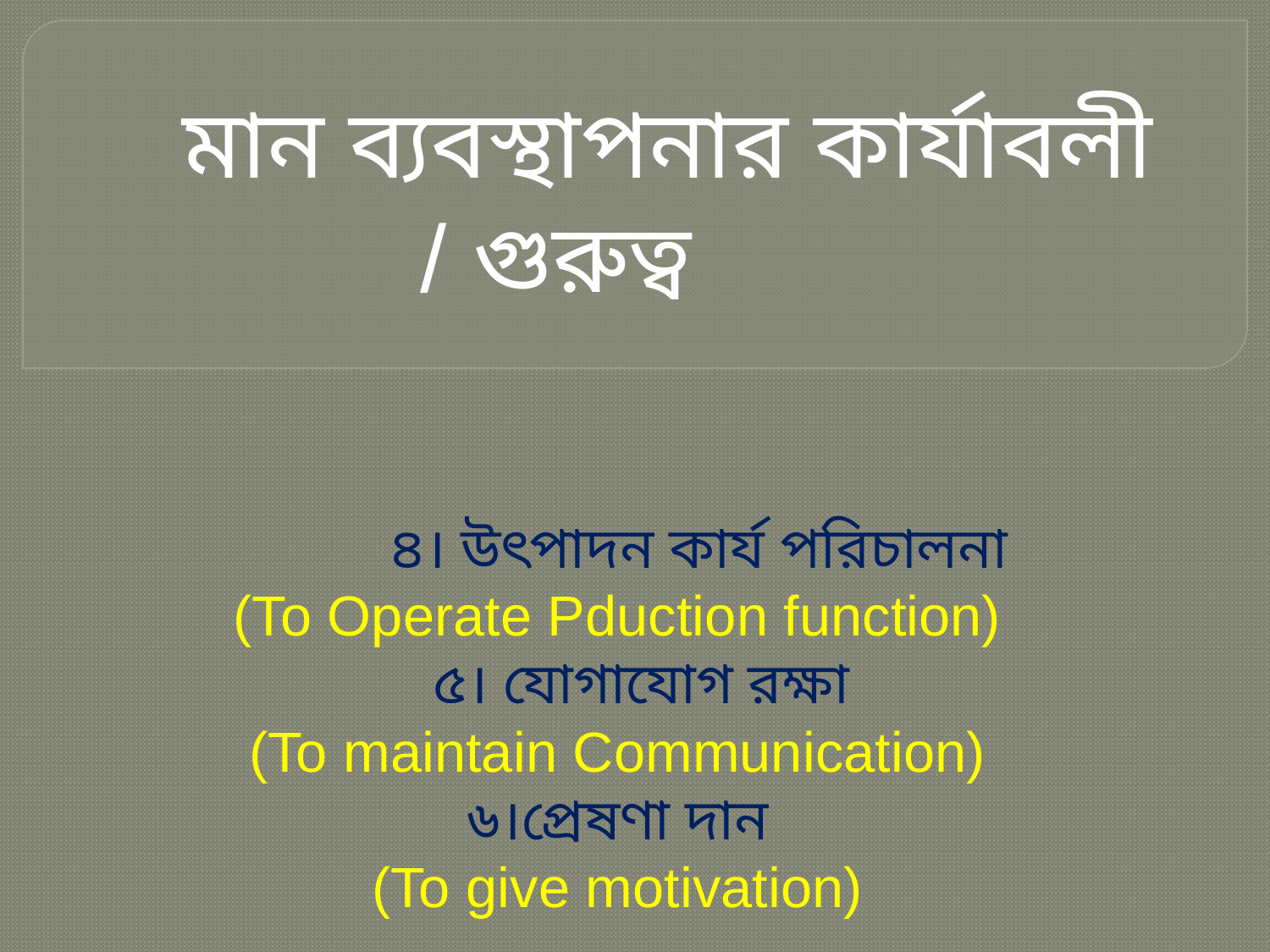

মান ব্যবস্থাপনার কার্যাবলী
         / গুরুত্ব
# ৪। উৎপাদন কার্য পরিচালনা (To Operate Pduction function) ৫। যোগাযোগ রক্ষা (To maintain Communication) ৬।প্রেষণা দান (To give motivation)